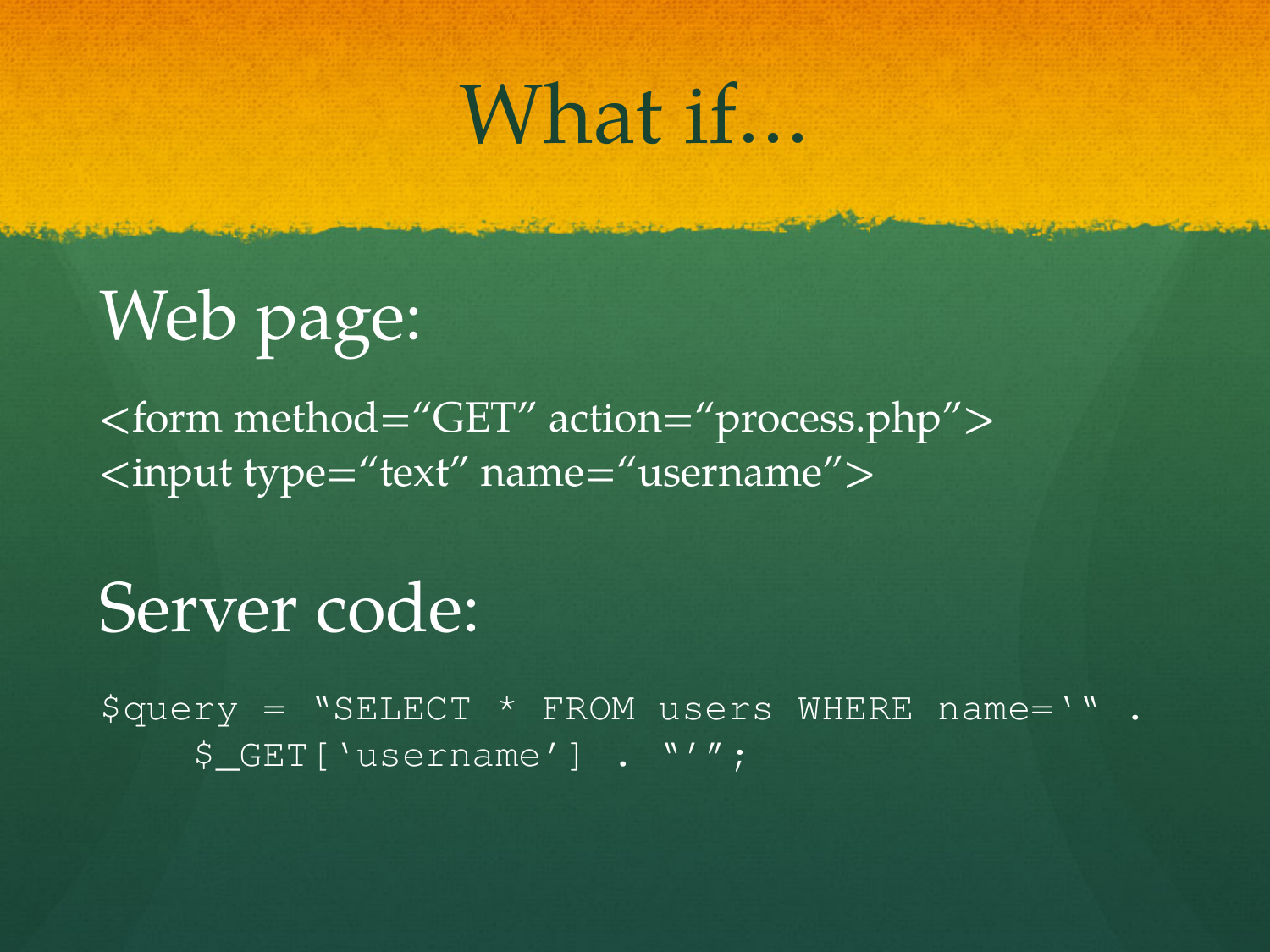

# What if…
Web page:
<form method=“GET” action=“process.php”>
<input type=“text” name=“username”>
Server code:
$query = “SELECT * FROM users WHERE name=‘“ .
    $_GET[‘username’] . “’”;